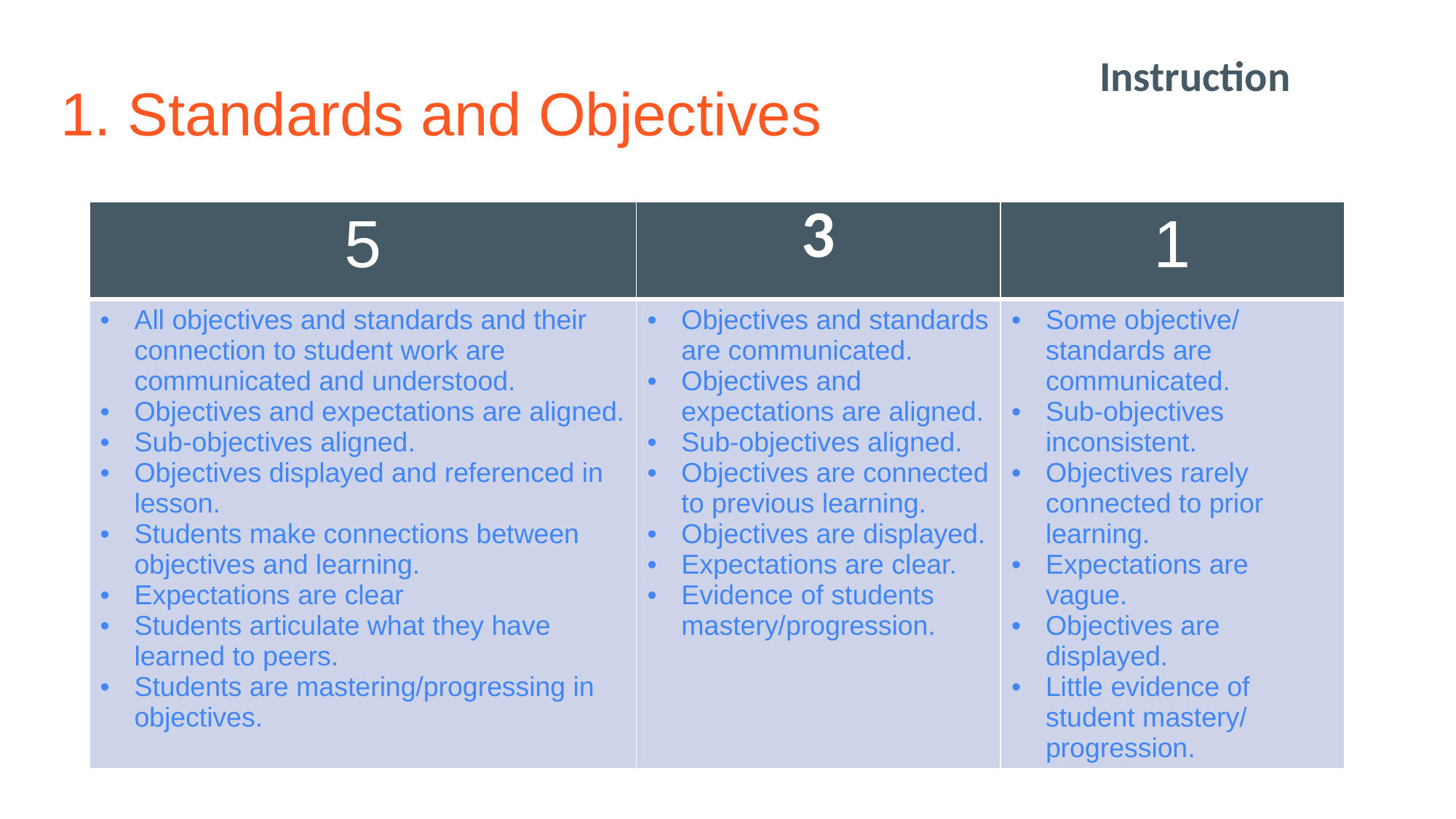

Instruction
# 1. Standards and Objectives
| 5 | 3 | 1 |
| --- | --- | --- |
| All objectives and standards and their connection to student work are communicated and understood. Objectives and expectations are aligned. Sub-objectives aligned. Objectives displayed and referenced in lesson. Students make connections between objectives and learning. Expectations are clear Students articulate what they have learned to peers. Students are mastering/progressing in objectives. | Objectives and standards are communicated. Objectives and expectations are aligned. Sub-objectives aligned. Objectives are connected to previous learning. Objectives are displayed. Expectations are clear. Evidence of students mastery/progression. | Some objective/ standards are communicated. Sub-objectives inconsistent. Objectives rarely connected to prior learning. Expectations are vague. Objectives are displayed. Little evidence of student mastery/ progression. |